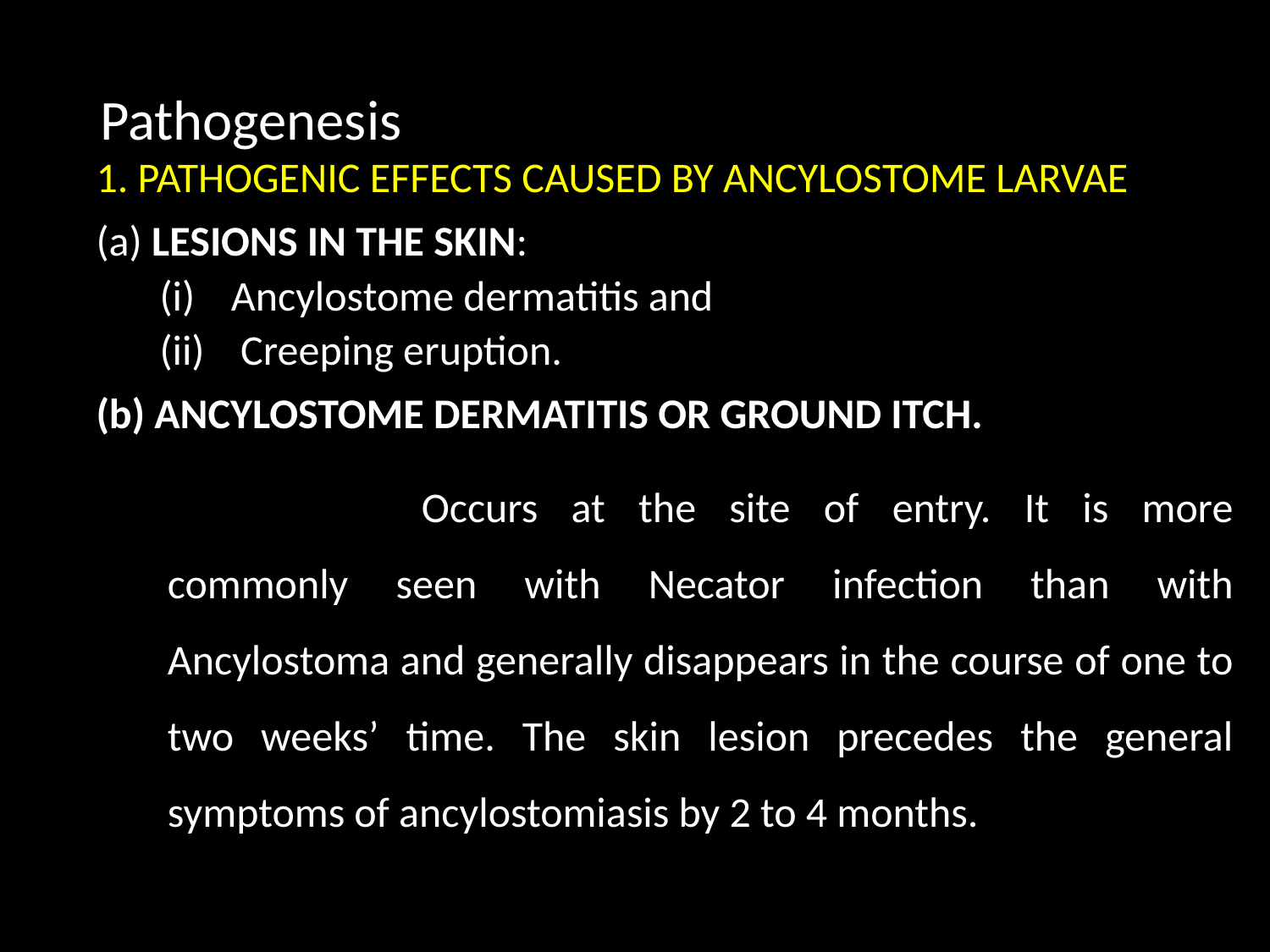

# Pathogenesis
1. PATHOGENIC EFFECTS CAUSED BY ANCYLOSTOME LARVAE
(a) LESIONS IN THE SKIN:
Ancylostome dermatitis and
 Creeping eruption.
(b) ANCYLOSTOME DERMATITIS OR GROUND ITCH.
			Occurs at the site of entry. It is more commonly seen with Necator infection than with Ancylostoma and generally disappears in the course of one to two weeks’ time. The skin lesion precedes the general symptoms of ancylostomiasis by 2 to 4 months.